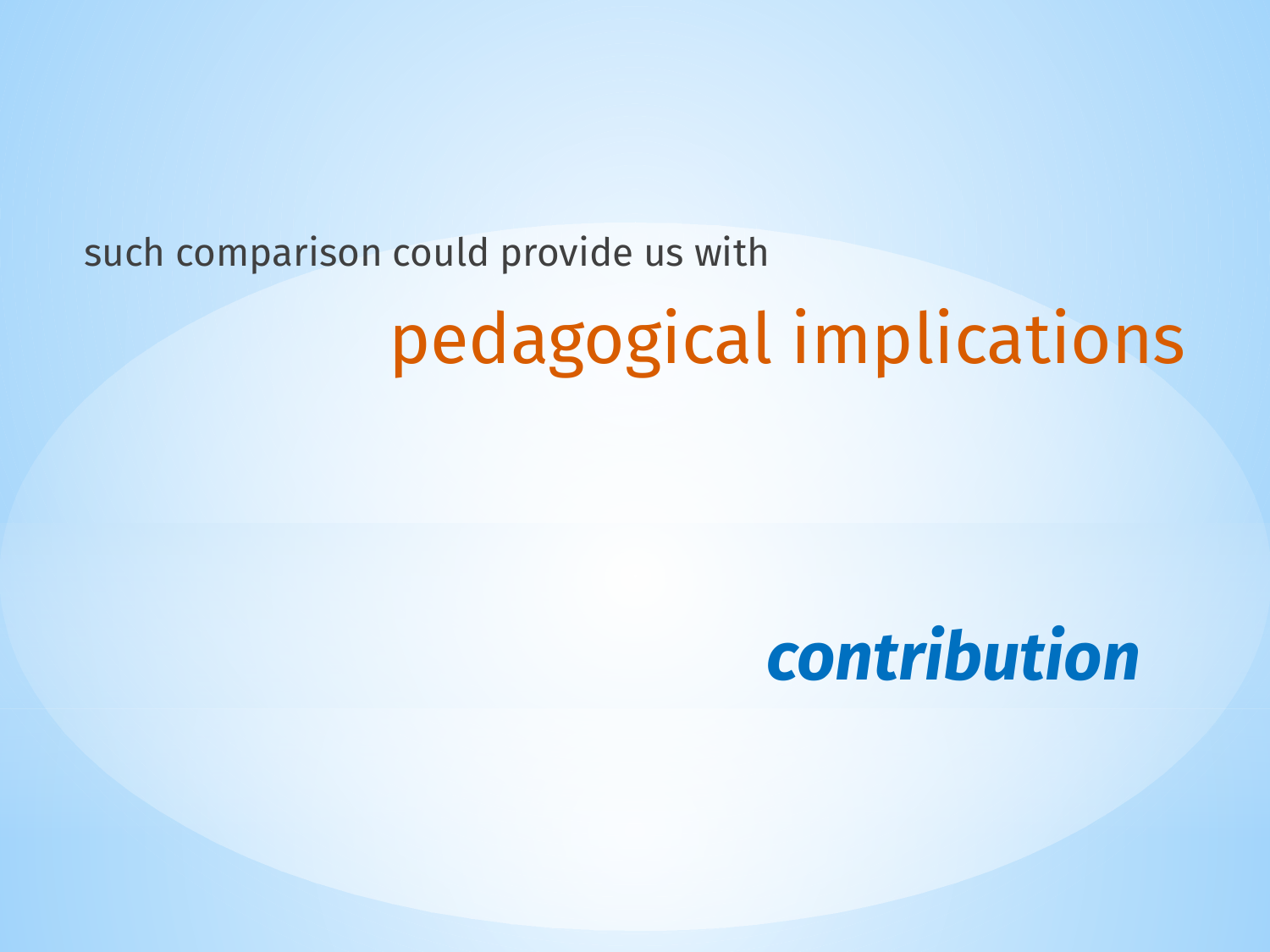

such comparison could provide us with
                              pedagogical implications

# contribution